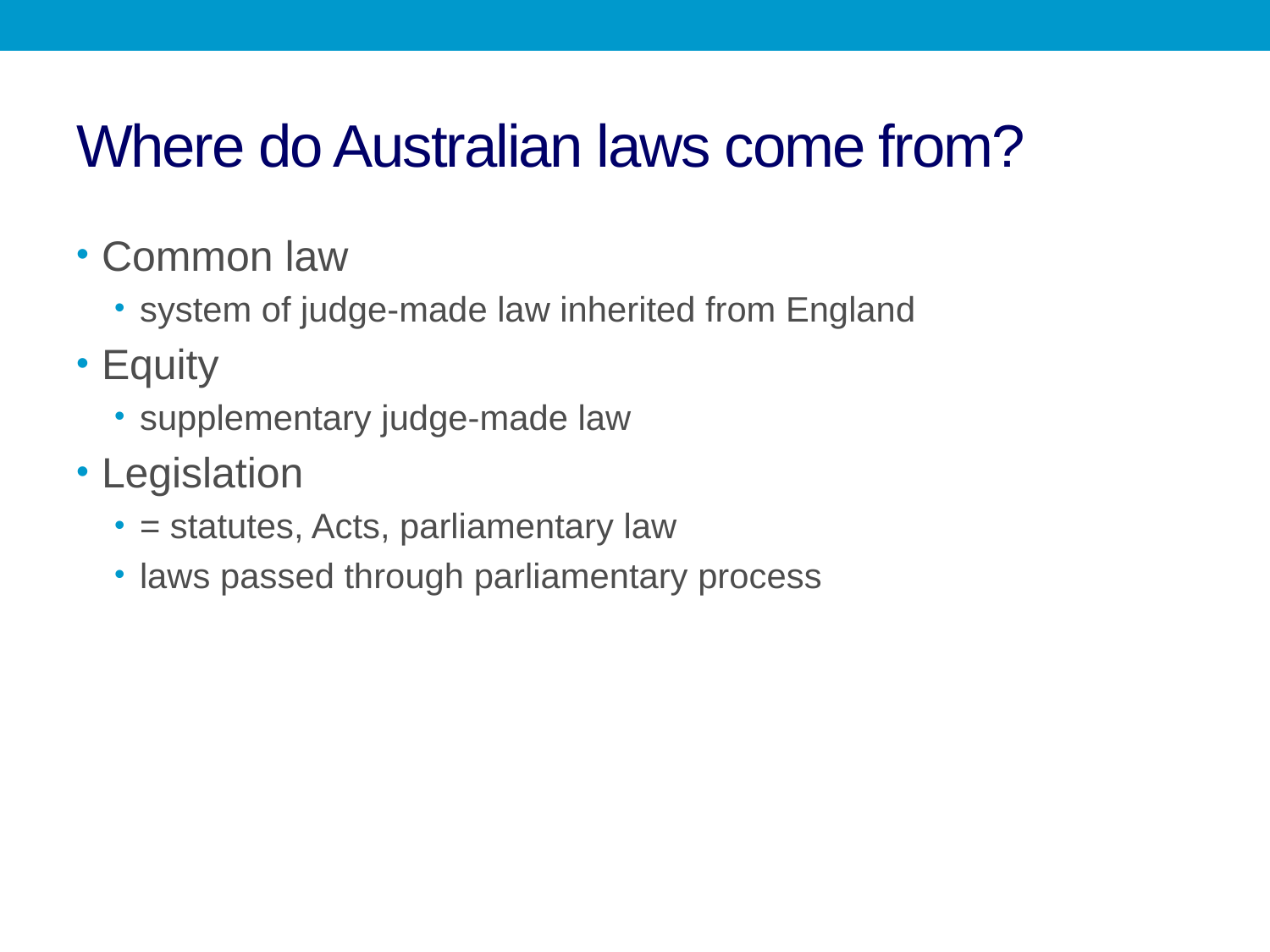

# Where do Australian laws come from?
Common law
system of judge-made law inherited from England
Equity
supplementary judge-made law
Legislation
= statutes, Acts, parliamentary law
laws passed through parliamentary process